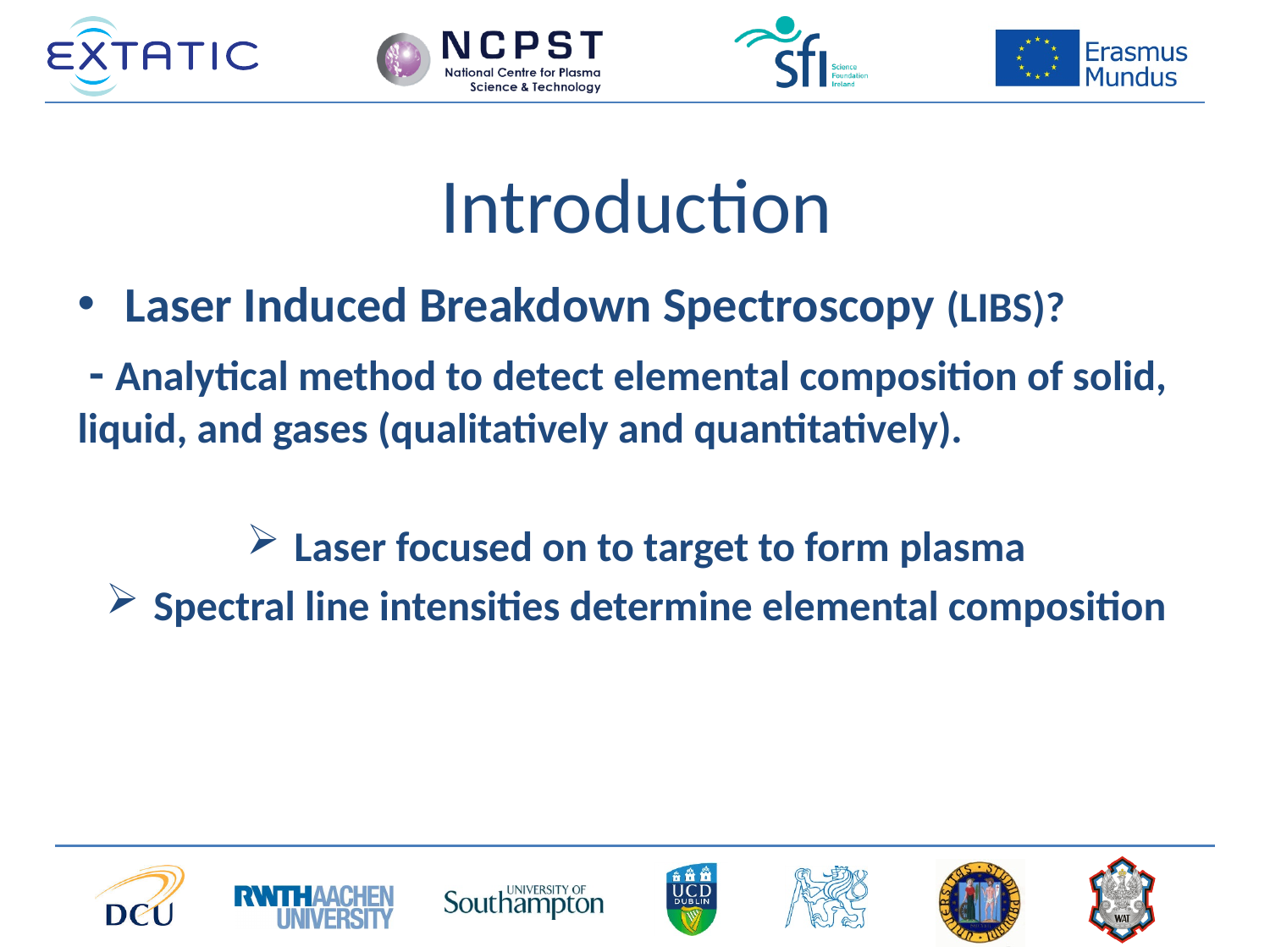

# Introduction
Laser Induced Breakdown Spectroscopy (LIBS)?
 - Analytical method to detect elemental composition of solid, liquid, and gases (qualitatively and quantitatively).

Laser focused on to target to form plasma
Spectral line intensities determine elemental composition